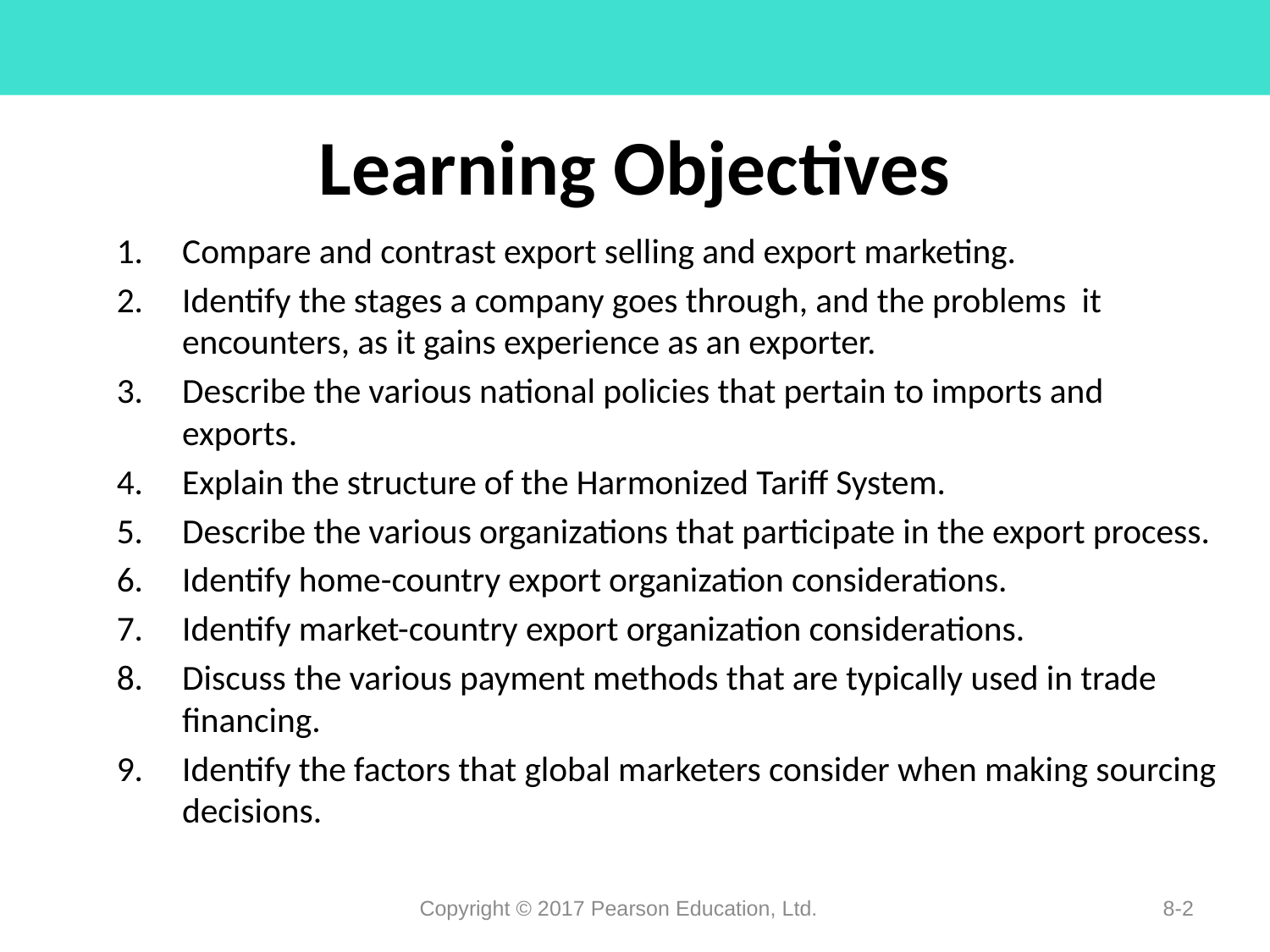

# Learning Objectives
Compare and contrast export selling and export marketing.
Identify the stages a company goes through, and the problems  it encounters, as it gains experience as an exporter.
Describe the various national policies that pertain to imports and exports.
Explain the structure of the Harmonized Tariff System.
Describe the various organizations that participate in the export process.
Identify home-country export organization considerations.
Identify market-country export organization considerations.
Discuss the various payment methods that are typically used in trade financing.
Identify the factors that global marketers consider when making sourcing decisions.

Copyright © 2017 Pearson Education, Ltd.
8-2